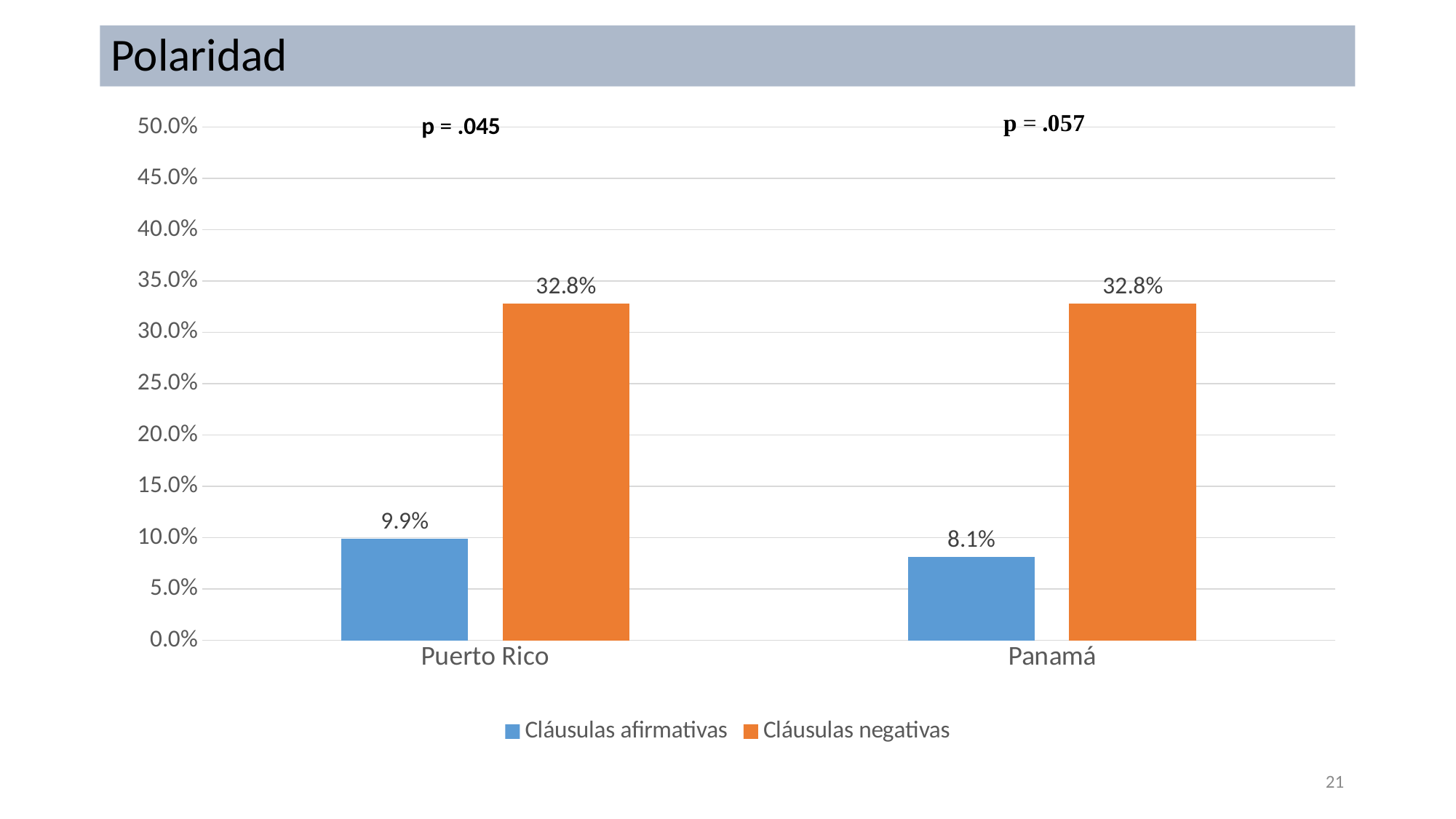

# Polaridad

### Chart

| Category | Cláusulas afirmativas | Cláusulas negativas |
|---|---|---|
| Puerto Rico | 0.099 | 0.328 |
| Panamá | 0.081 | 0.328 |
p = .045
21